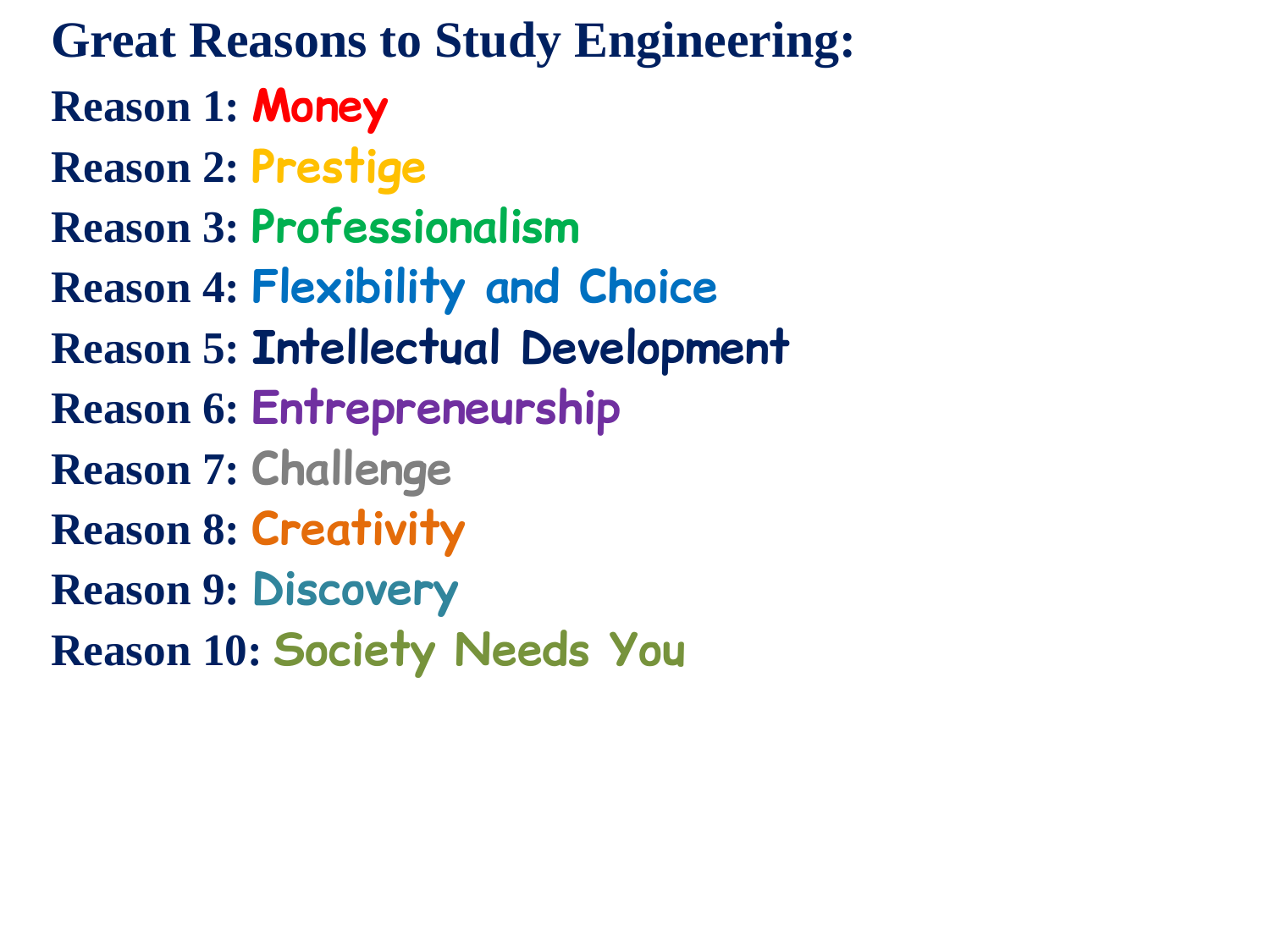

Great Reasons to Study Engineering:
	Reason 1: Money
	Reason 2: Prestige
	Reason 3: Professionalism
	Reason 4: Flexibility and Choice
	Reason 5: Intellectual Development
	Reason 6: Entrepreneurship
	Reason 7: Challenge
	Reason 8: Creativity
	Reason 9: Discovery
	Reason 10: Society Needs You